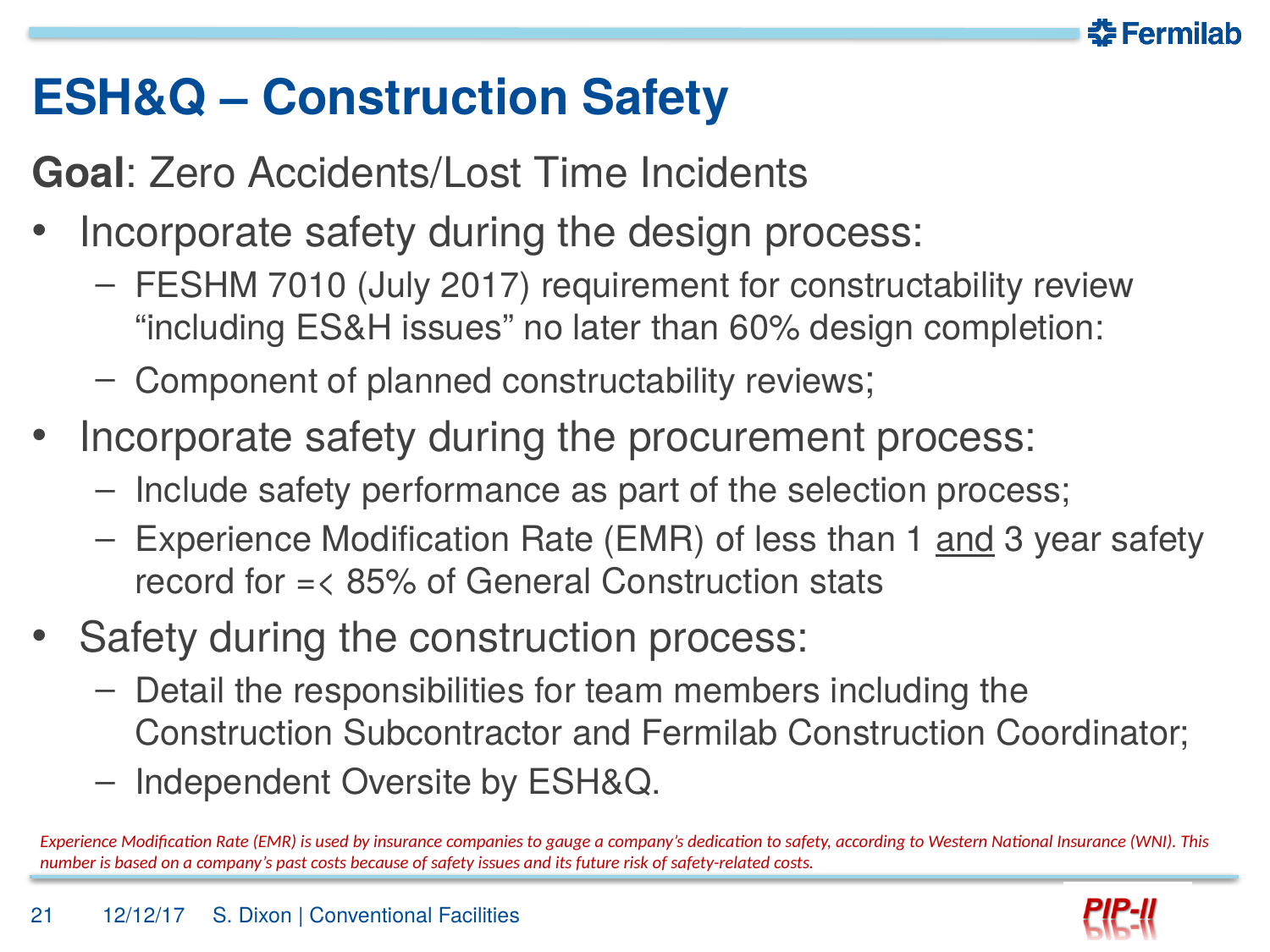

# ESH&Q – Construction Safety
Goal: Zero Accidents/Lost Time Incidents
Incorporate safety during the design process:
FESHM 7010 (July 2017) requirement for constructability review “including ES&H issues” no later than 60% design completion:
Component of planned constructability reviews;
Incorporate safety during the procurement process:
Include safety performance as part of the selection process;
Experience Modification Rate (EMR) of less than 1 and 3 year safety record for =< 85% of General Construction stats
Safety during the construction process:
Detail the responsibilities for team members including the Construction Subcontractor and Fermilab Construction Coordinator;
Independent Oversite by ESH&Q.
Experience Modification Rate (EMR) is used by insurance companies to gauge a company’s dedication to safety, according to Western National Insurance (WNI). This number is based on a company’s past costs because of safety issues and its future risk of safety-related costs.
21
12/12/17
S. Dixon | Conventional Facilities